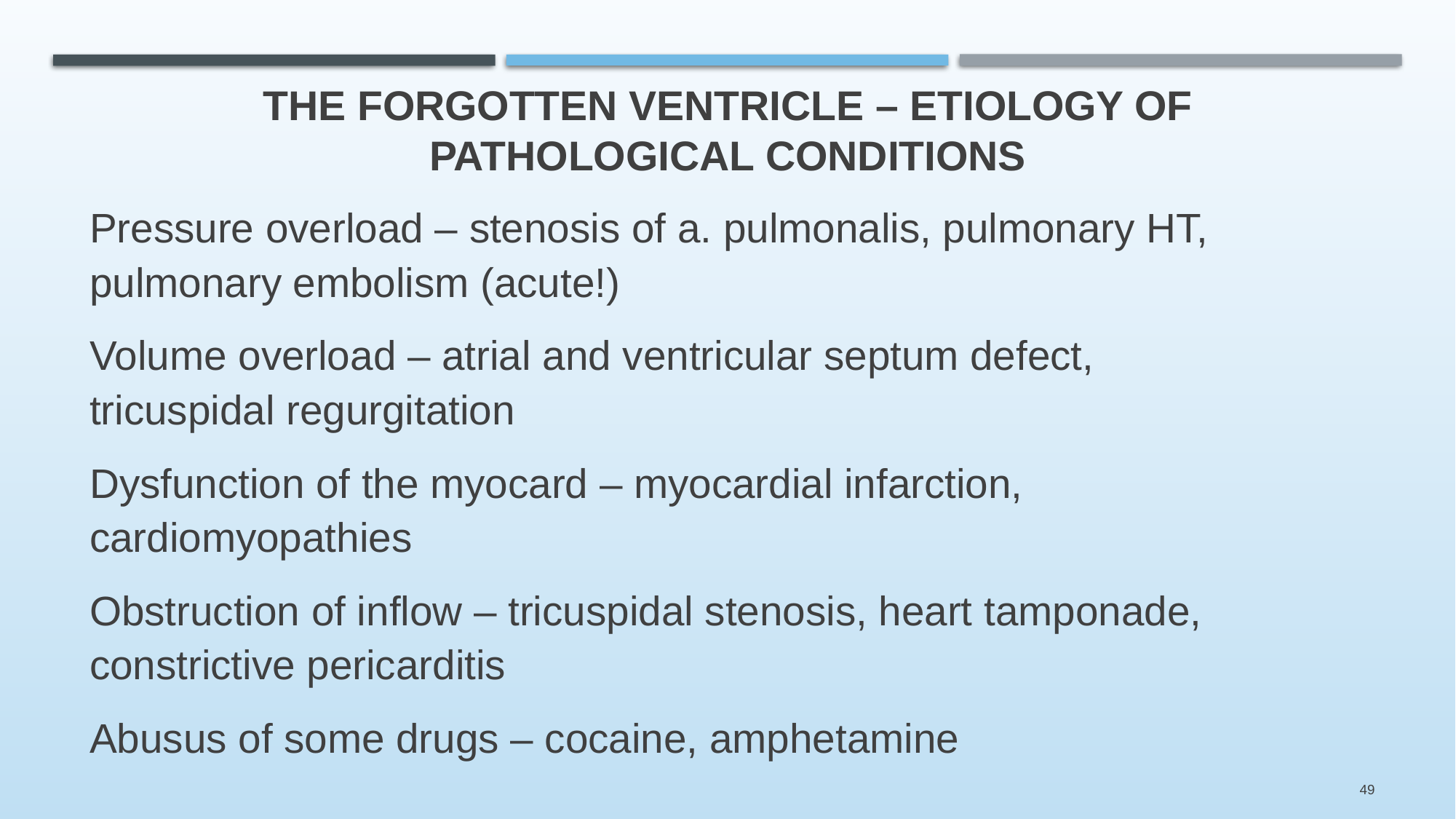

# The forgotten ventricle – etiology of pathological conditions
Pressure overload – stenosis of a. pulmonalis, pulmonary HT, pulmonary embolism (acute!)
Volume overload – atrial and ventricular septum defect, tricuspidal regurgitation
Dysfunction of the myocard – myocardial infarction, cardiomyopathies
Obstruction of inflow – tricuspidal stenosis, heart tamponade, constrictive pericarditis
Abusus of some drugs – cocaine, amphetamine
49